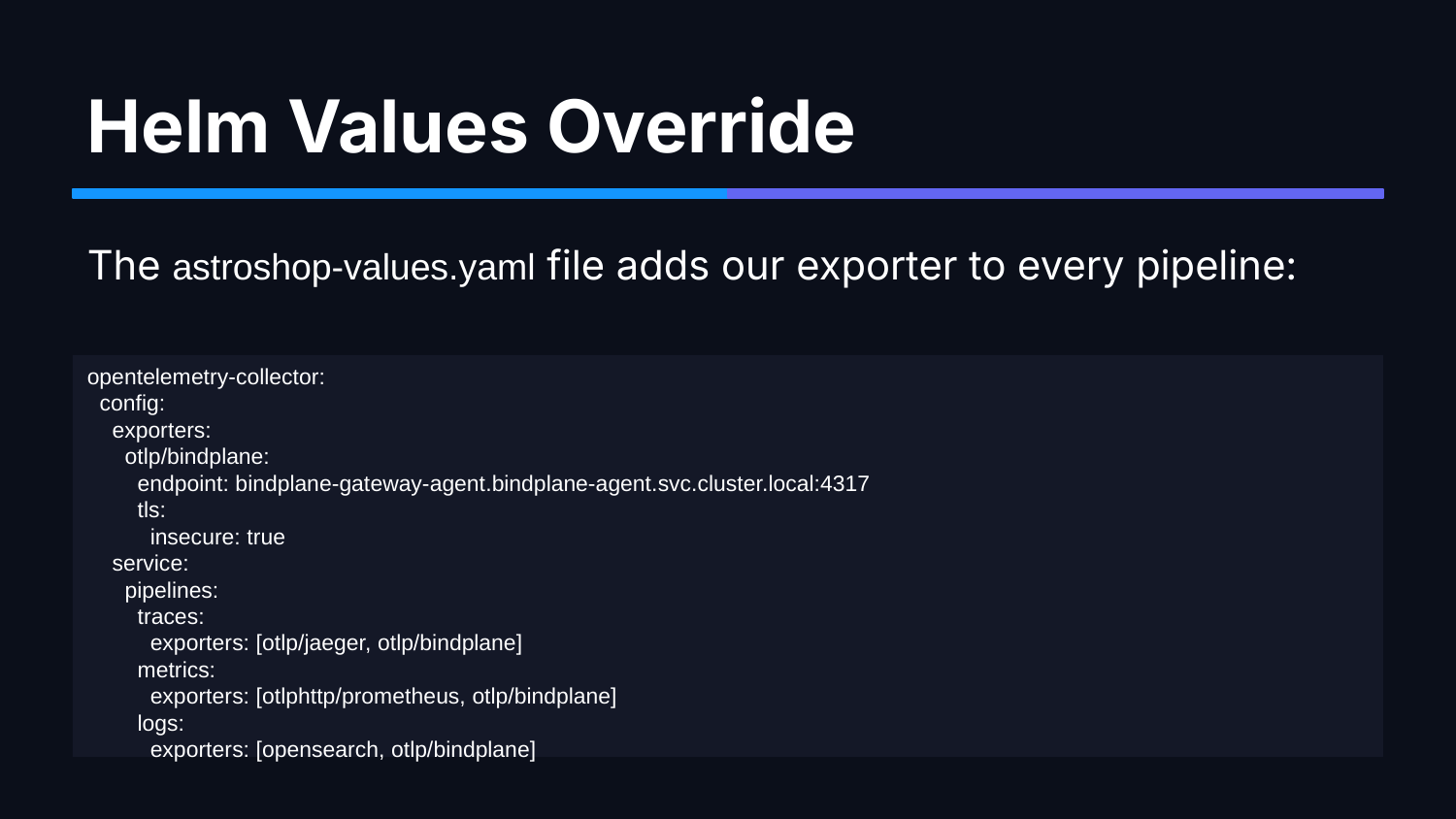

Helm Values Override

The astroshop-values.yaml file adds our exporter to every pipeline:
opentelemetry-collector:
  config:
    exporters:
      otlp/bindplane:
        endpoint: bindplane-gateway-agent.bindplane-agent.svc.cluster.local:4317
        tls:
          insecure: true
    service:
      pipelines:
        traces:
          exporters: [otlp/jaeger, otlp/bindplane]
        metrics:
          exporters: [otlphttp/prometheus, otlp/bindplane]
        logs:
          exporters: [opensearch, otlp/bindplane]